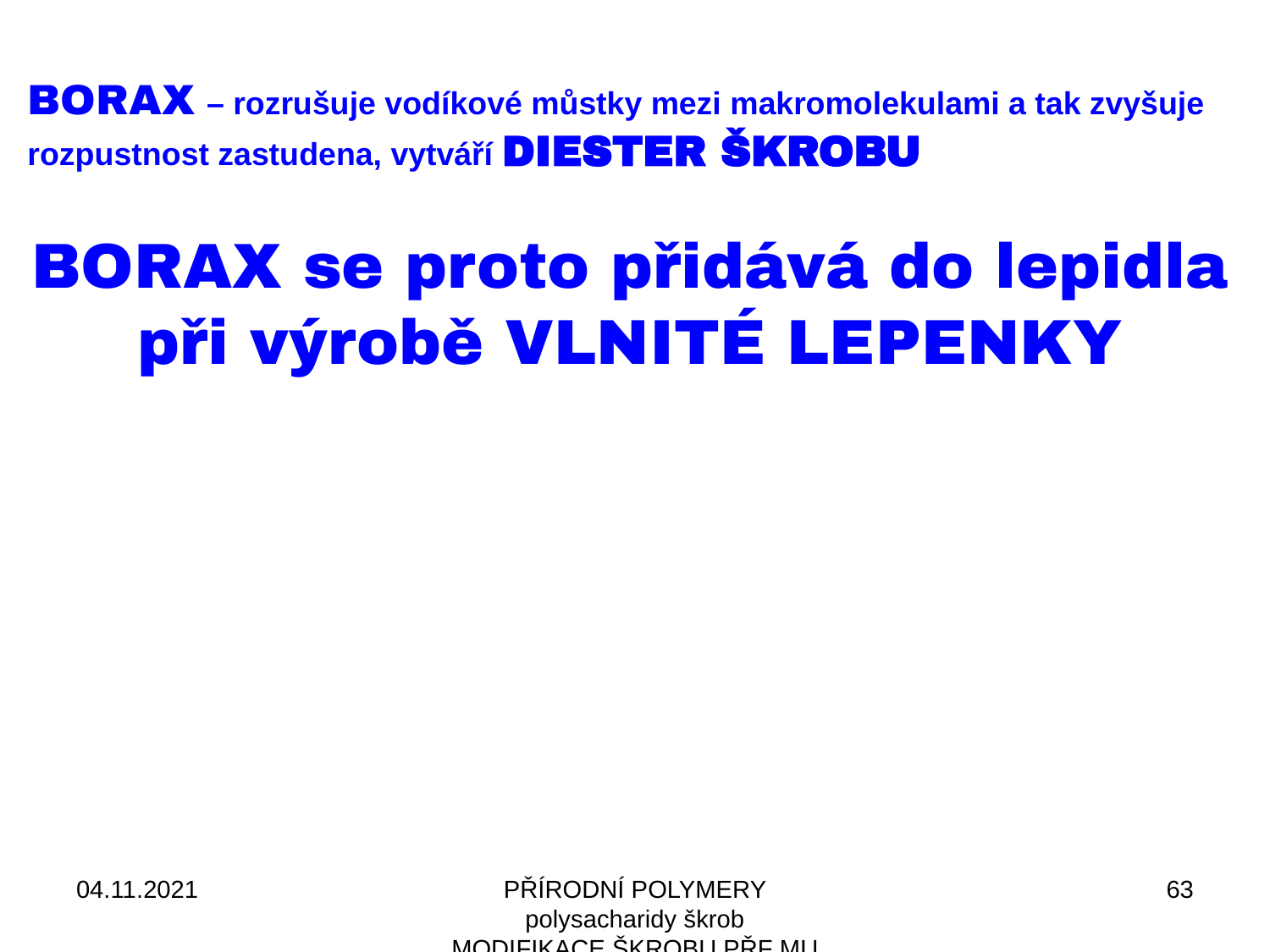

BORAX – rozrušuje vodíkové můstky mezi makromolekulami a tak zvyšuje rozpustnost zastudena, vytváří DIESTER ŠKROBU

BORAX se proto přidává do lepidla při výrobě VLNITÉ LEPENKY
04.11.2021
PŘÍRODNÍ POLYMERY polysacharidy škrob MODIFIKACE ŠKROBU PŘF MU 6_7 2021
63